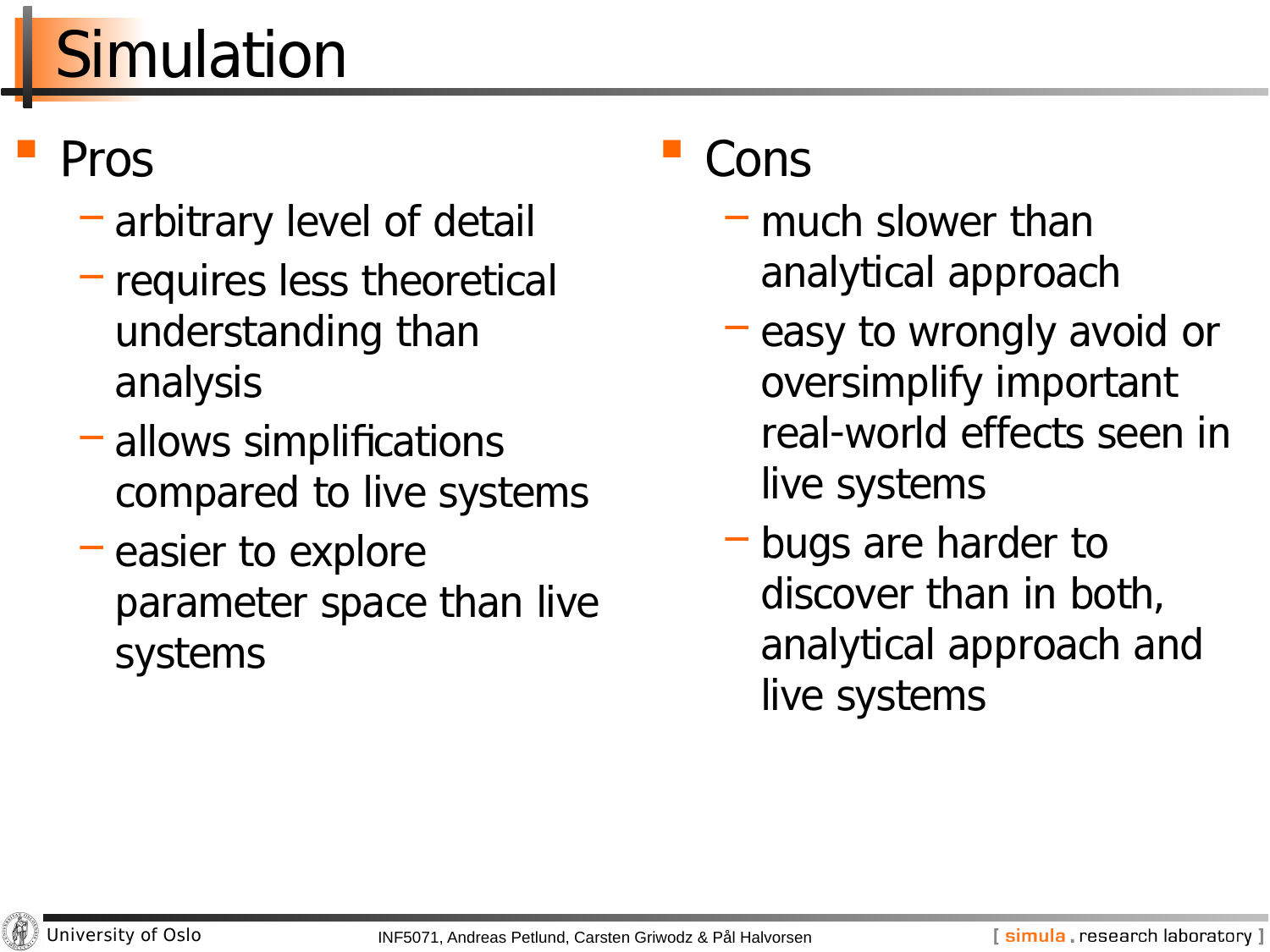

# Simulation
Pros
arbitrary level of detail
requires less theoretical understanding than analysis
allows simplifications compared to live systems
easier to explore parameter space than live systems
Cons
much slower than analytical approach
easy to wrongly avoid or oversimplify important real-world effects seen in live systems
bugs are harder to discover than in both, analytical approach and live systems